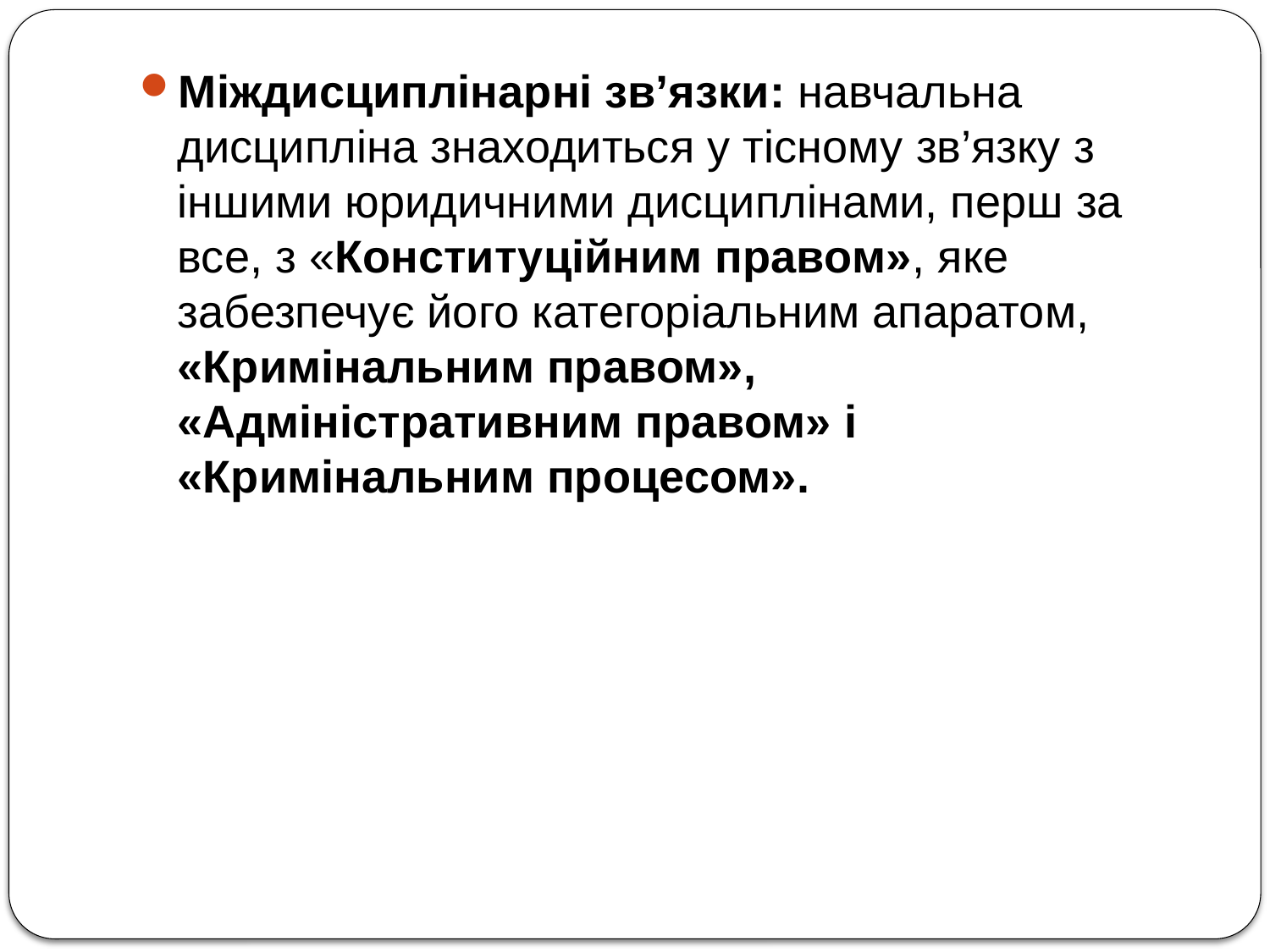

Міждисциплінарні зв’язки: навчальна дисципліна знаходиться у тісному зв’язку з іншими юридичними дисциплінами, перш за все, з «Конституційним правом», яке забезпечує його категоріальним апаратом, «Кримінальним правом», «Адміністративним правом» і «Кримінальним процесом».